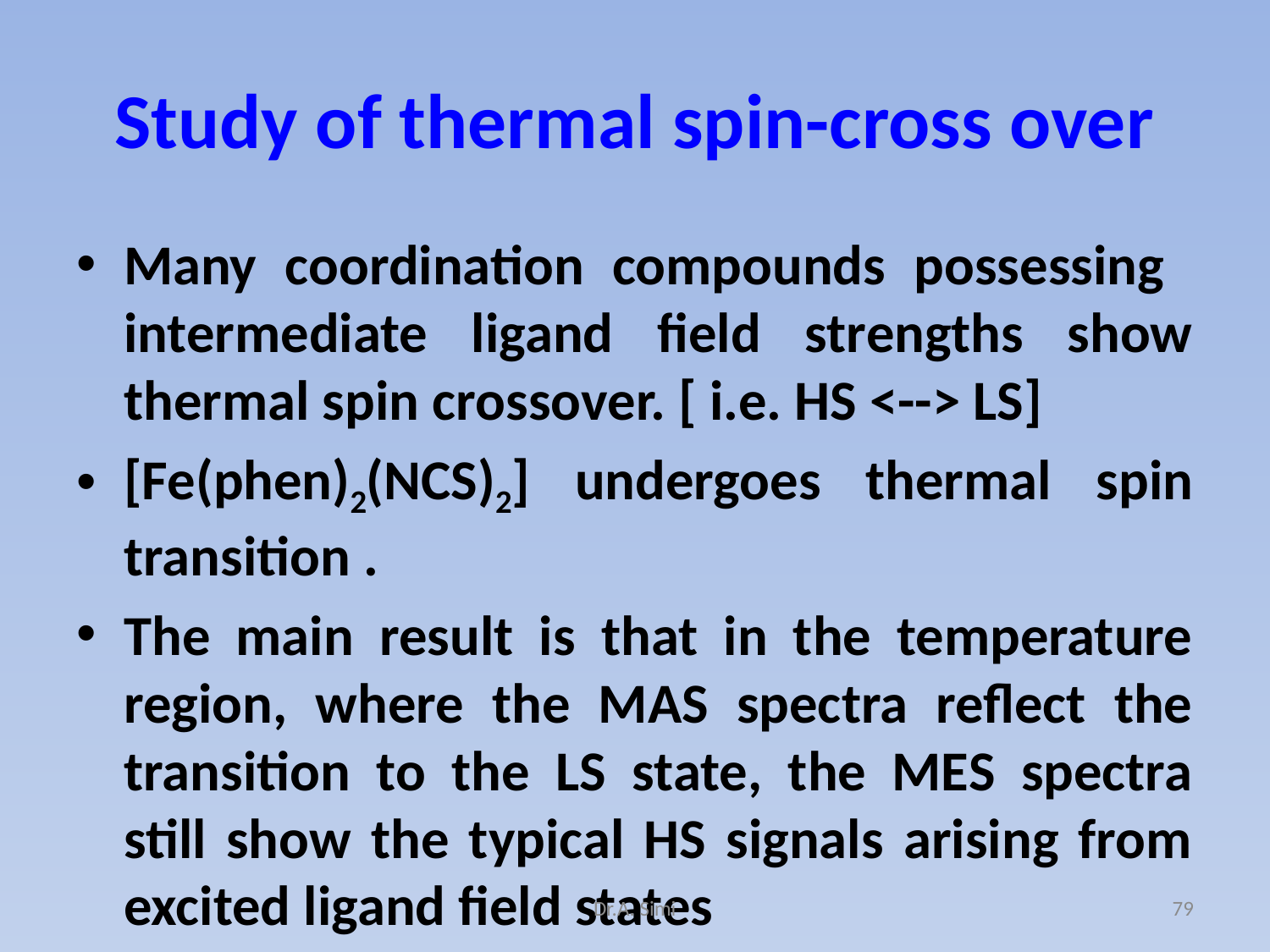

# Study of thermal spin-cross over
Many coordination compounds possessing  intermediate ligand field strengths show thermal spin crossover. [ i.e. HS <--> LS]
[Fe(phen)2(NCS)2] undergoes thermal spin transition .
The main result is that in the temperature region, where the MAS spectra reflect the transition to the LS state, the MES spectra still show the typical HS signals arising from excited ligand field states

Dr.A. Simi
79